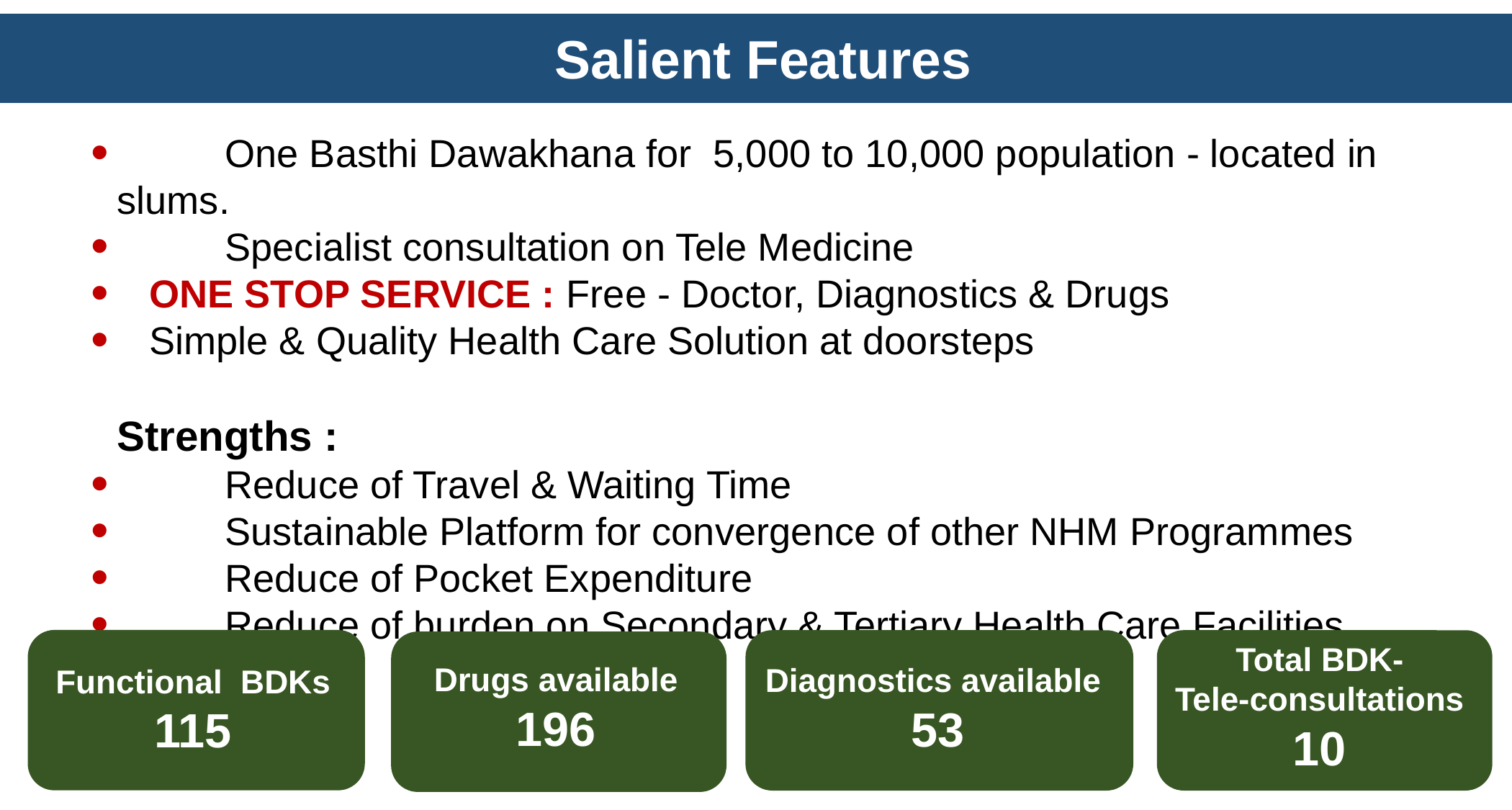

Salient Features
 	One Basthi Dawakhana for  5,000 to 10,000 population - located in  	slums.
  	Specialist consultation on Tele Medicine
   ONE STOP SERVICE : Free - Doctor, Diagnostics & Drugs
   Simple & Quality Health Care Solution at doorsteps

Strengths :
 	Reduce of Travel & Waiting Time
 	Sustainable Platform for convergence of other NHM Programmes
 	Reduce of Pocket Expenditure
  	Reduce of burden on Secondary & Tertiary Health Care Facilities

Diagnostics available
53

Total BDK-
Tele-consultations
10
 Drugs available
196
Functional  BDKs
115